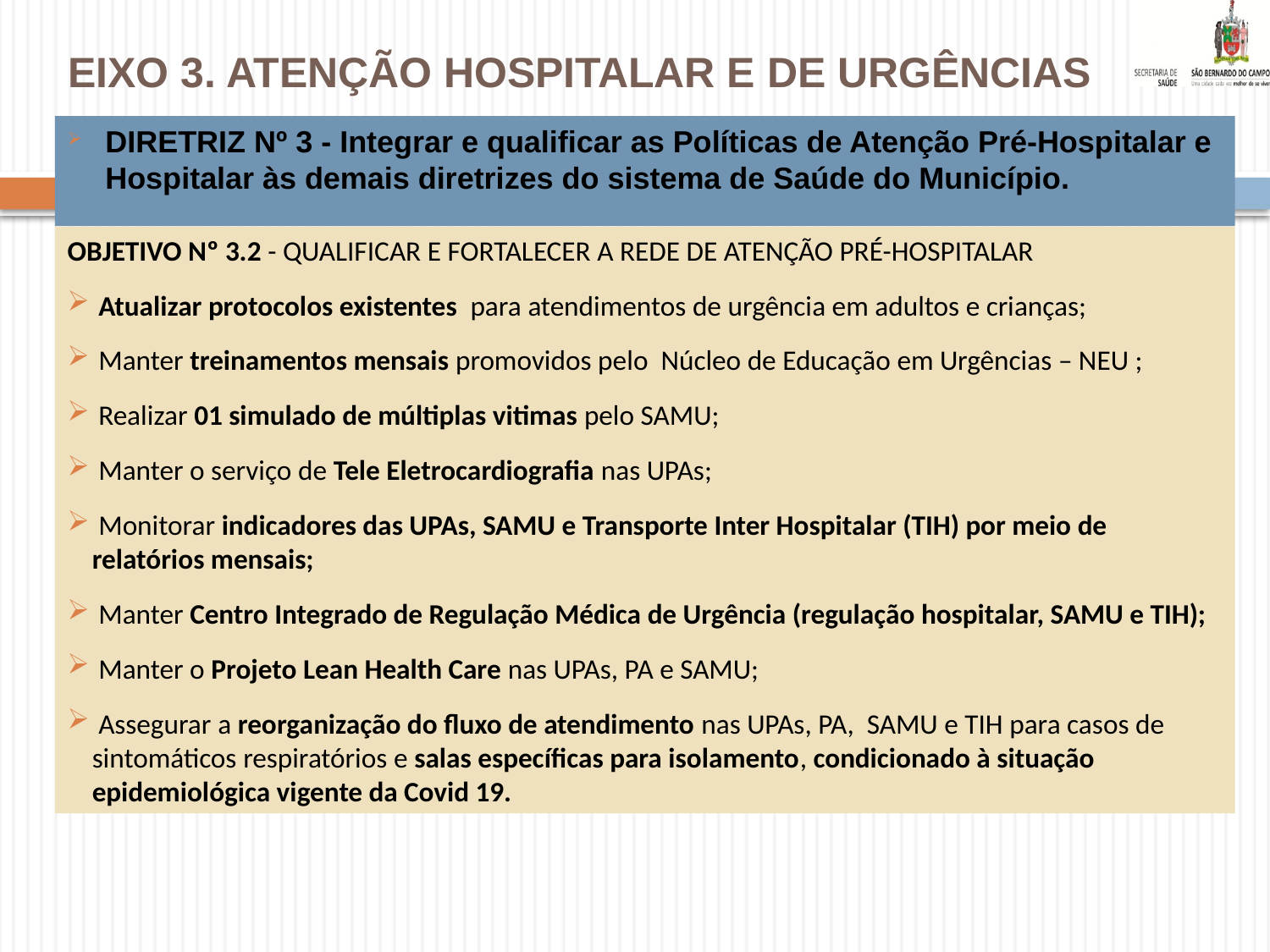

# EIXO 3. ATENÇÃO HOSPITALAR E DE URGÊNCIAS
DIRETRIZ Nº 3 - Integrar e qualificar as Políticas de Atenção Pré-Hospitalar e Hospitalar às demais diretrizes do sistema de Saúde do Município.

OBJETIVO Nº 3.2 - QUALIFICAR E FORTALECER A REDE DE ATENÇÃO PRÉ-HOSPITALAR
 Atualizar protocolos existentes  para atendimentos de urgência em adultos e crianças;
 Manter treinamentos mensais promovidos pelo  Núcleo de Educação em Urgências – NEU ;
 Realizar 01 simulado de múltiplas vitimas pelo SAMU;
 Manter o serviço de Tele Eletrocardiografia nas UPAs;
 Monitorar indicadores das UPAs, SAMU e Transporte Inter Hospitalar (TIH) por meio de relatórios mensais;
 Manter Centro Integrado de Regulação Médica de Urgência (regulação hospitalar, SAMU e TIH);
 Manter o Projeto Lean Health Care nas UPAs, PA e SAMU;
 Assegurar a reorganização do fluxo de atendimento nas UPAs, PA,  SAMU e TIH para casos de sintomáticos respiratórios e salas específicas para isolamento, condicionado à situação epidemiológica vigente da Covid 19.